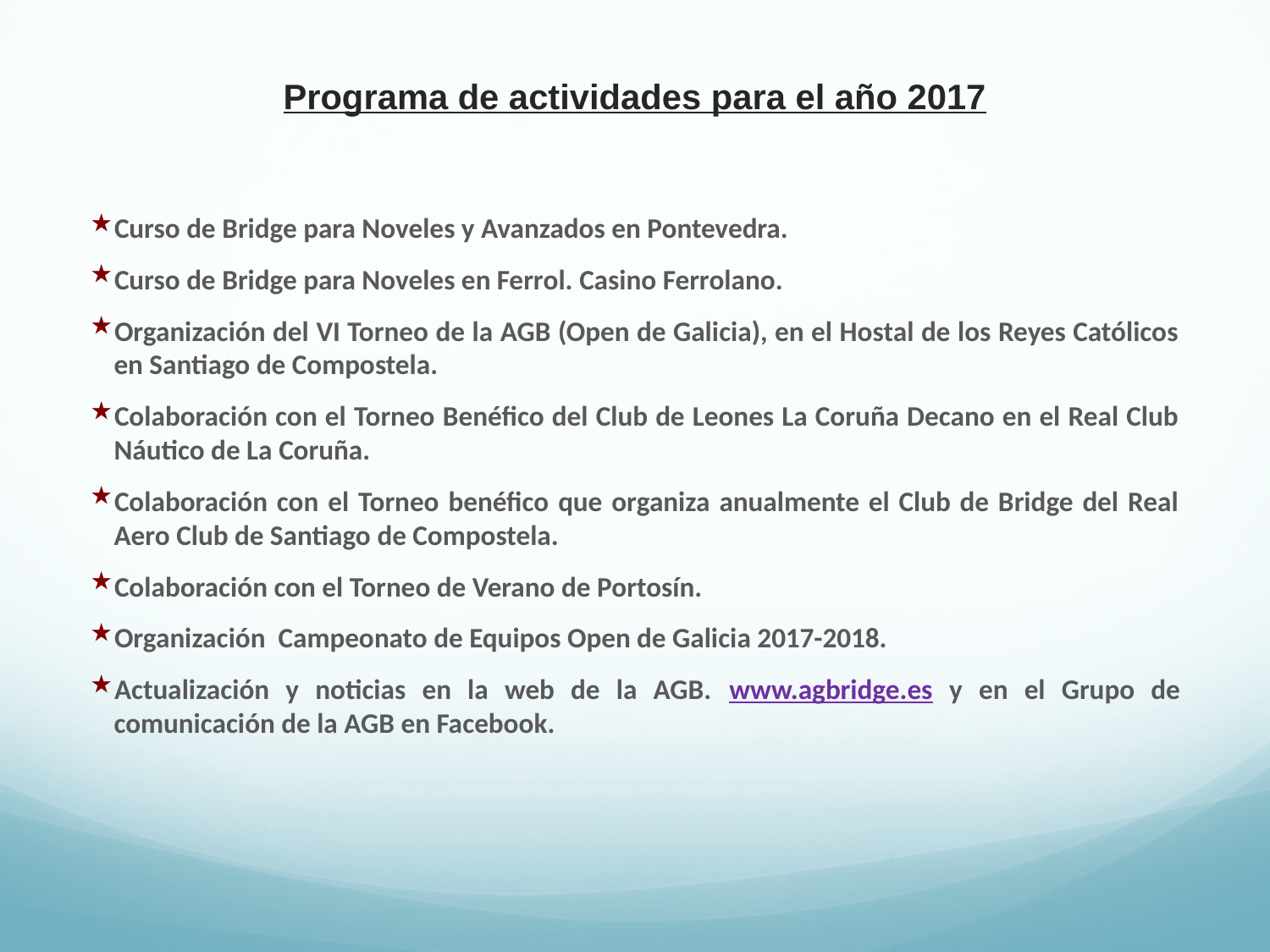

# Programa de actividades para el año 2017

Curso de Bridge para Noveles y Avanzados en Pontevedra.
Curso de Bridge para Noveles en Ferrol. Casino Ferrolano.
Organización del VI Torneo de la AGB (Open de Galicia), en el Hostal de los Reyes Católicos en Santiago de Compostela.
Colaboración con el Torneo Benéfico del Club de Leones La Coruña Decano en el Real Club Náutico de La Coruña.
Colaboración con el Torneo benéfico que organiza anualmente el Club de Bridge del Real Aero Club de Santiago de Compostela.
Colaboración con el Torneo de Verano de Portosín.
Organización  Campeonato de Equipos Open de Galicia 2017-2018.
Actualización y noticias en la web de la AGB. www.agbridge.es y en el Grupo de comunicación de la AGB en Facebook.